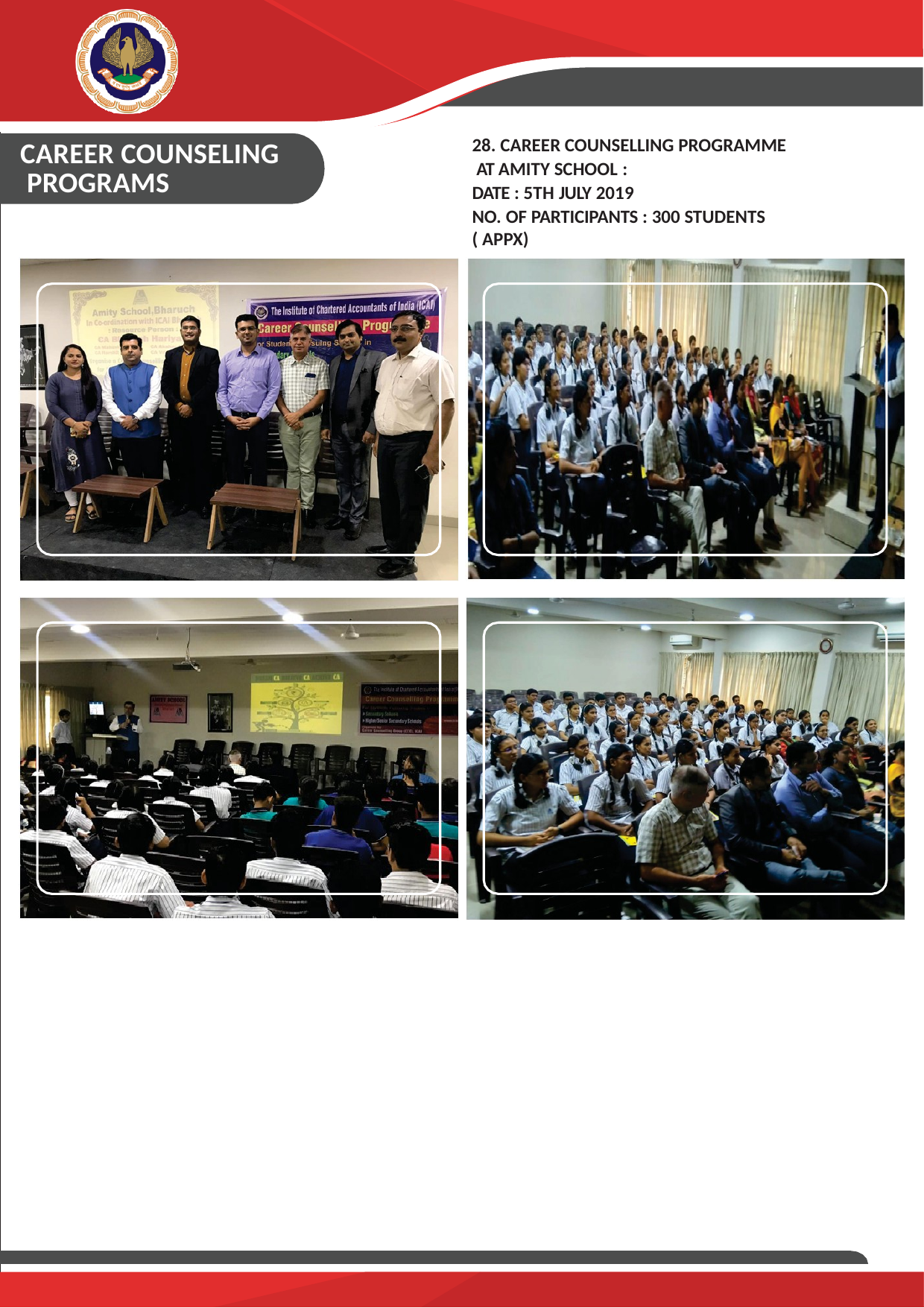

BHARUCH BRANCH OF WIRC OF ICAI BHARUCH
ACTIVITY REPORT-2019

28. CAREER COUNSELLING PROGRAMME  AT AMITY SCHOOL :
DATE : 5TH JULY 2019
NO. OF PARTICIPANTS : 300 STUDENTS ( APPX)
CAREER COUNSELING  PROGRAMS